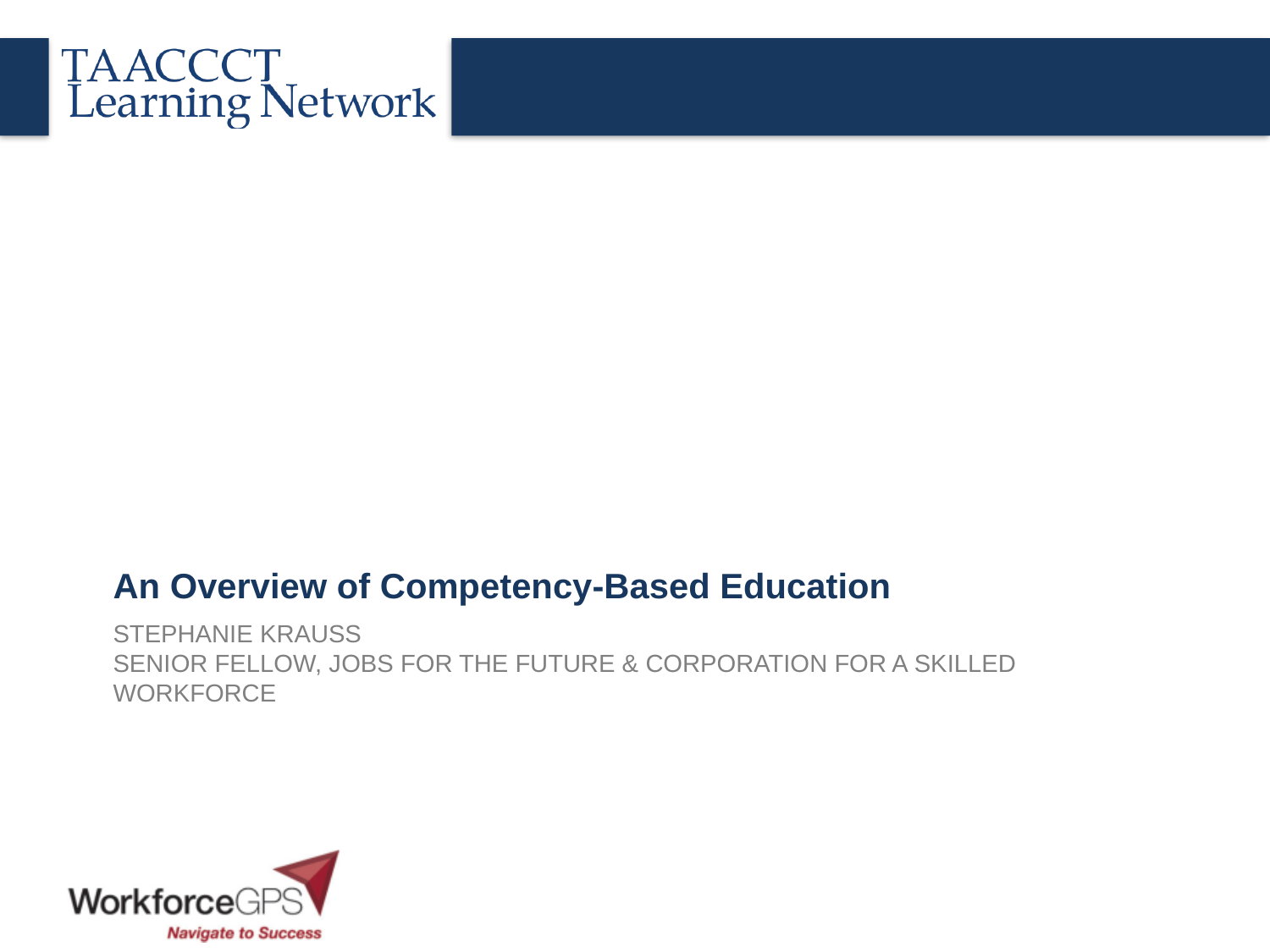

An Overview of Competency-Based Education
# Stephanie Krauss Senior Fellow, jobs for the future & Corporation for a Skilled Workforce